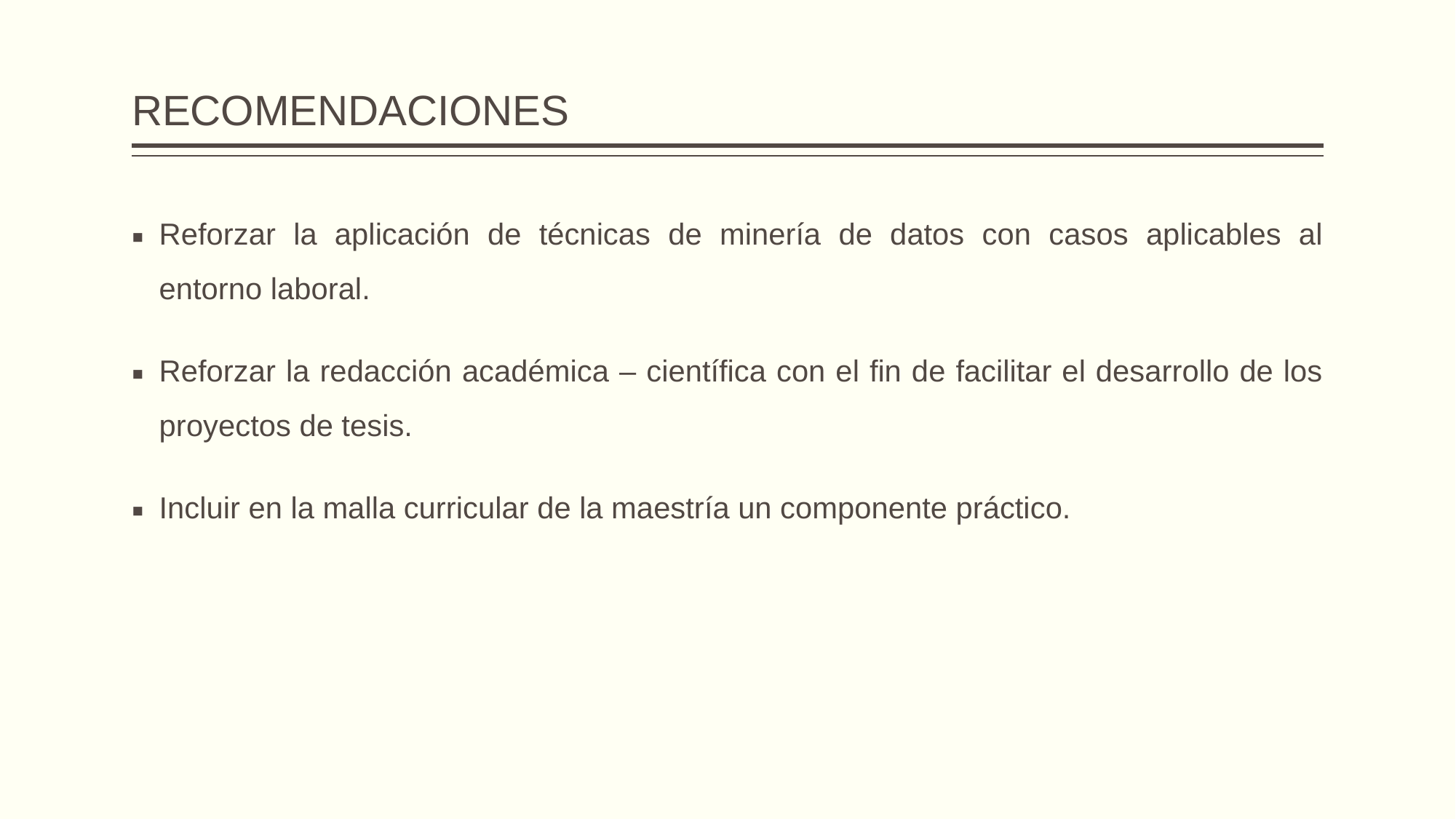

# RECOMENDACIONES
Reforzar la aplicación de técnicas de minería de datos con casos aplicables al entorno laboral.
Reforzar la redacción académica – científica con el fin de facilitar el desarrollo de los proyectos de tesis.
Incluir en la malla curricular de la maestría un componente práctico.